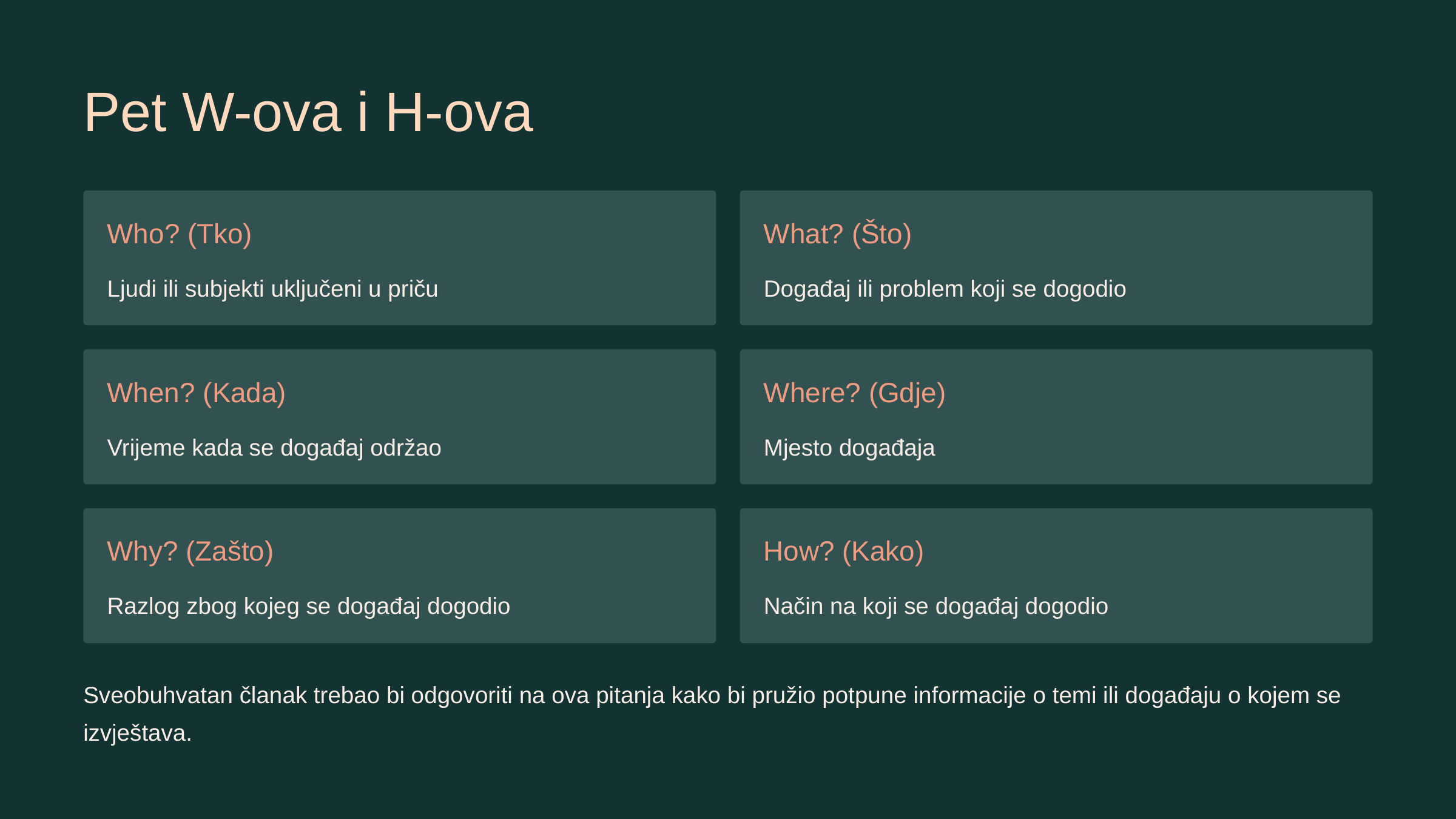

Pet W-ova i H-ova

Who? (Tko)
What? (Što)
Ljudi ili subjekti uključeni u priču
Događaj ili problem koji se dogodio

When? (Kada)
Where? (Gdje)
Vrijeme kada se događaj održao
Mjesto događaja

Why? (Zašto)
How? (Kako)
Razlog zbog kojeg se događaj dogodio
Način na koji se događaj dogodio
Sveobuhvatan članak trebao bi odgovoriti na ova pitanja kako bi pružio potpune informacije o temi ili događaju o kojem se izvještava.